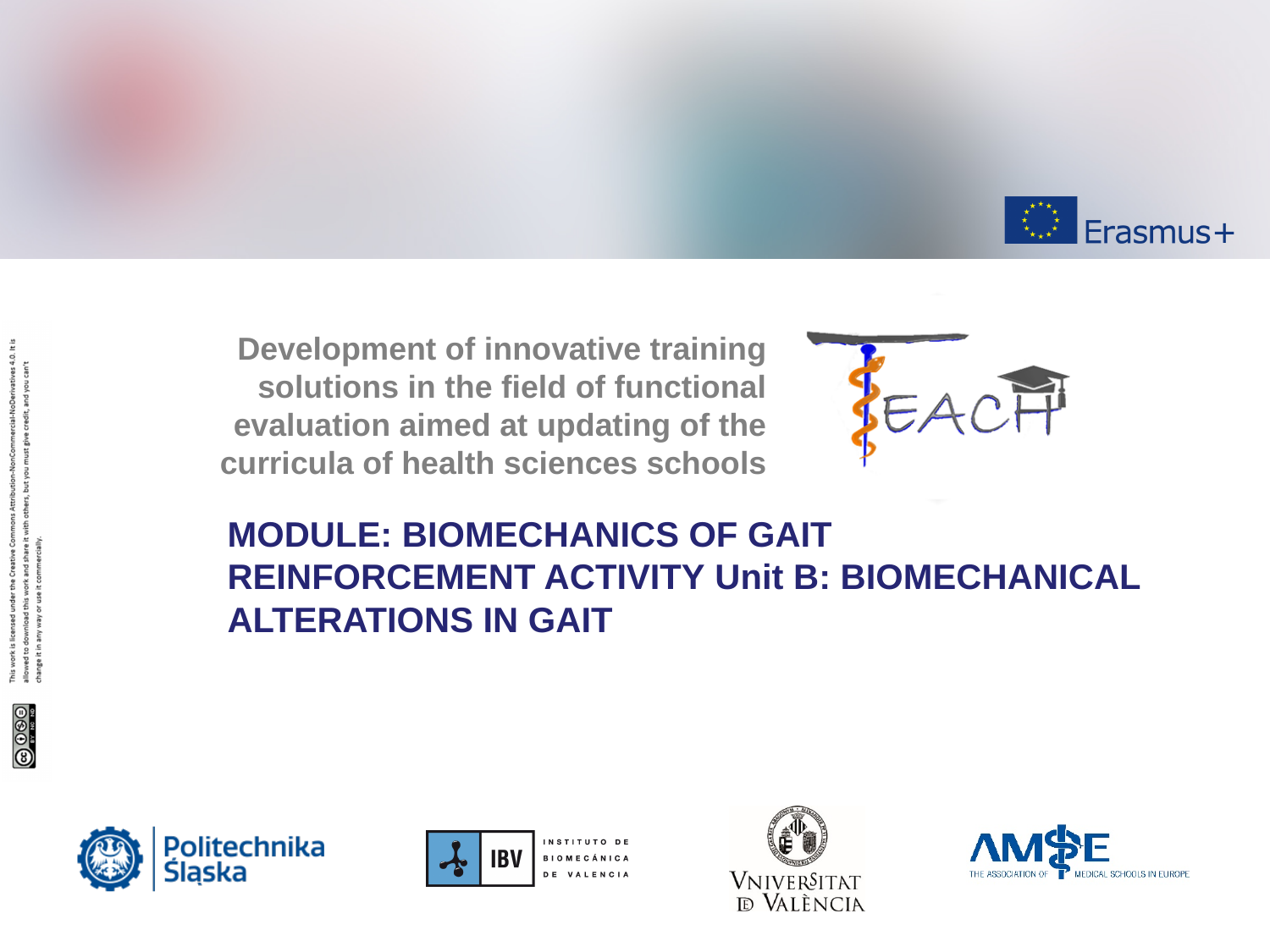

MODULE: BIOMECHANICS OF GAIT
REINFORCEMENT ACTIVITY Unit B: BIOMECHANICAL ALTERATIONS IN GAIT